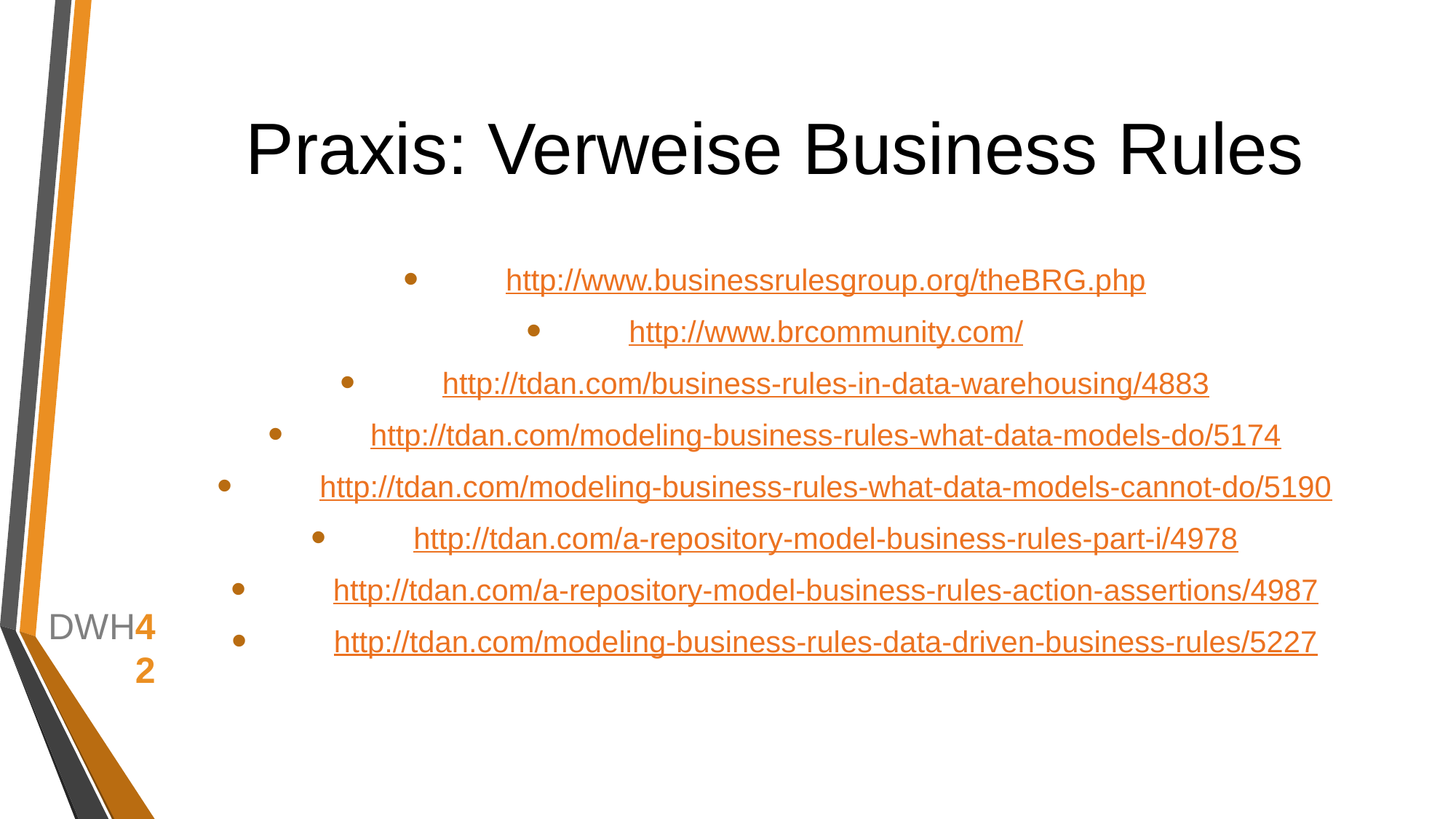

# Praxis: Verweise Business Rules
http://www.businessrulesgroup.org/theBRG.php
http://www.brcommunity.com/
http://tdan.com/business-rules-in-data-warehousing/4883
http://tdan.com/modeling-business-rules-what-data-models-do/5174
http://tdan.com/modeling-business-rules-what-data-models-cannot-do/5190
http://tdan.com/a-repository-model-business-rules-part-i/4978
http://tdan.com/a-repository-model-business-rules-action-assertions/4987
http://tdan.com/modeling-business-rules-data-driven-business-rules/5227